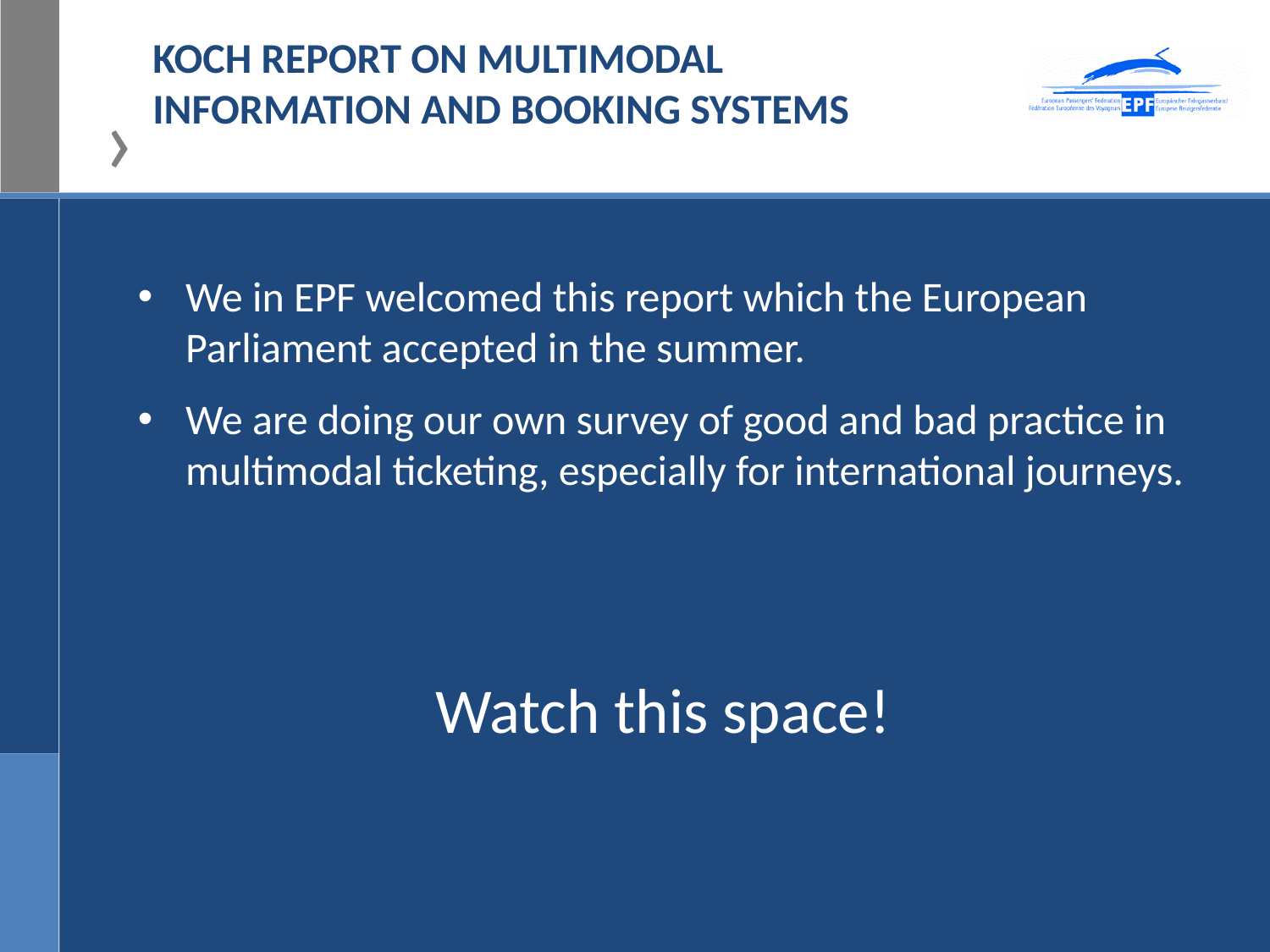

# KOCH REPORT ON MULTIMODAL INFORMATION AND BOOKING SYSTEMS

We in EPF welcomed this report which the European Parliament accepted in the summer.
We are doing our own survey of good and bad practice in multimodal ticketing, especially for international journeys.

Watch this space!